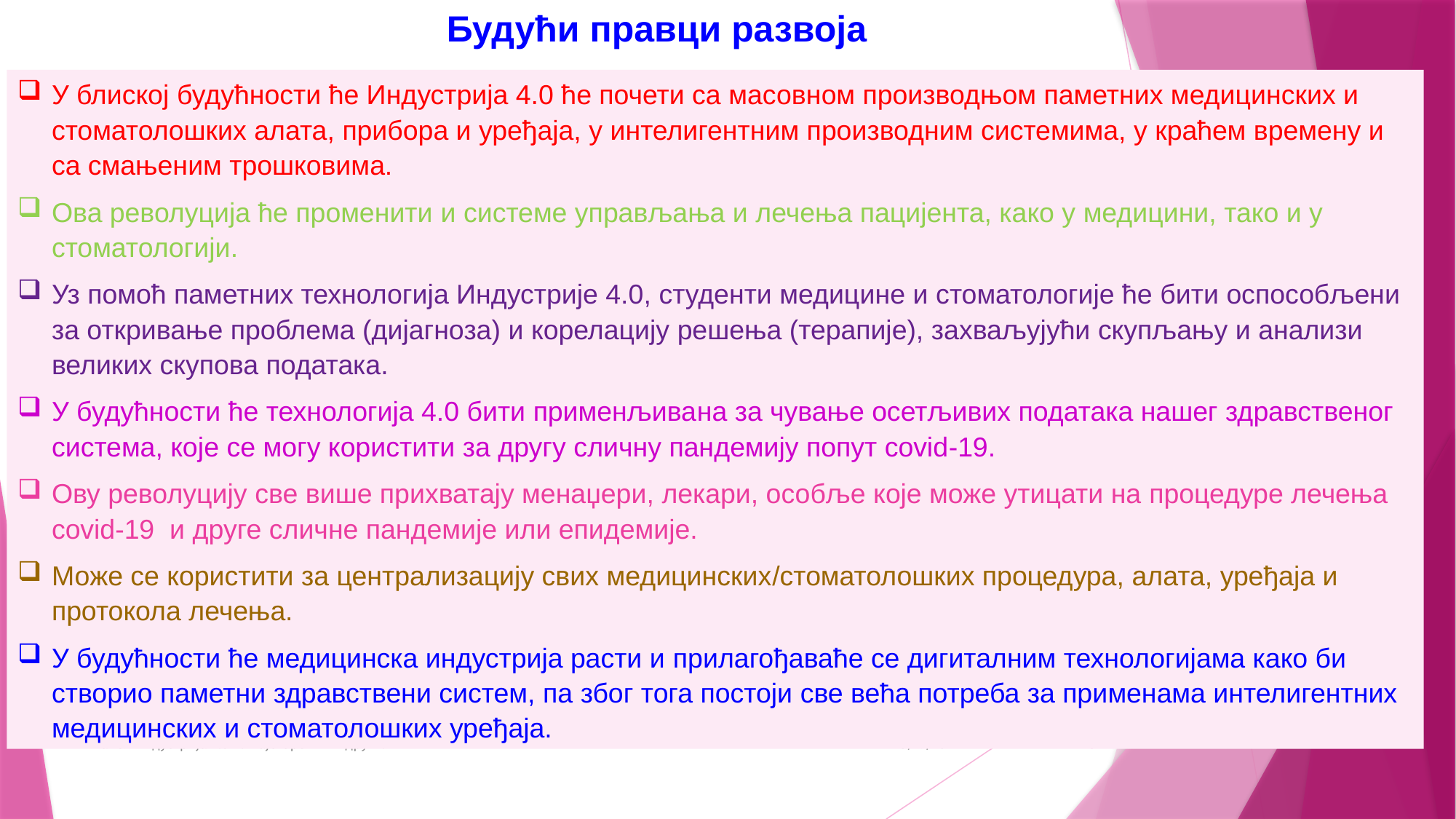

Будући правци развоја
У блиској будућности ће Индустрија 4.0 ће почети са масовном производњом паметних медицинских и стоматолошких алата, прибора и уређаја, у интелигентним производним системима, у краћем времену и са смањеним трошковима.
Ова револуција ће променити и системе управљања и лечења пацијента, како у медицини, тако и у стоматологији.
Уз помоћ паметних технологија Индустрије 4.0, студенти медицине и стоматологије ће бити оспособљени за откривање проблема (дијагноза) и корелацију решења (терапије), захваљујући скупљању и анализи великих скупова података.
У будућности ће технологија 4.0 бити применљивана за чување осетљивих података нашег здравственог система, које се могу користити за другу сличну пандемију попут covid-19.
Ову револуцију све више прихватају менаџери, лекари, особље које може утицати на процедуре лечења covid-19  и друге сличне пандемије или епидемије.
Може се користити за централизацију свих медицинских/стоматолошких процедура, алата, уређаја и протокола лечења.
У будућности ће медицинска индустрија расти и прилагођаваће се дигиталним технологијама како би створио паметни здравствени систем, па због тога постоји све већа потреба за применама интелигентних медицинских и стоматолошких уређаја.
Панел Индустрија 4.0 В. Мајсторовић и други.
3/27/2021
25